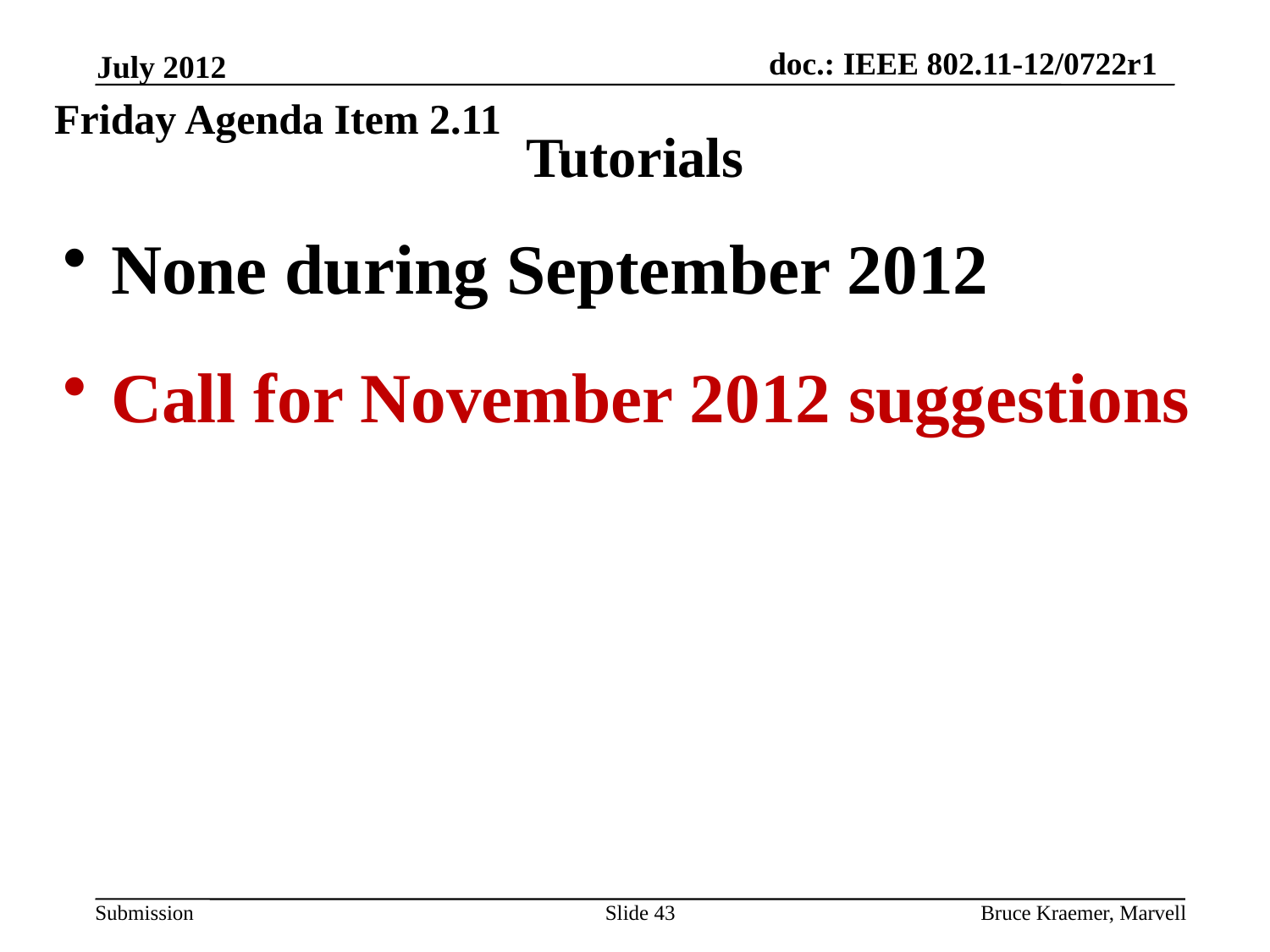

July 2012
Friday Agenda Item 2.11
# Tutorials
None during September 2012

Call for November 2012 suggestions

Slide 43
Bruce Kraemer, Marvell